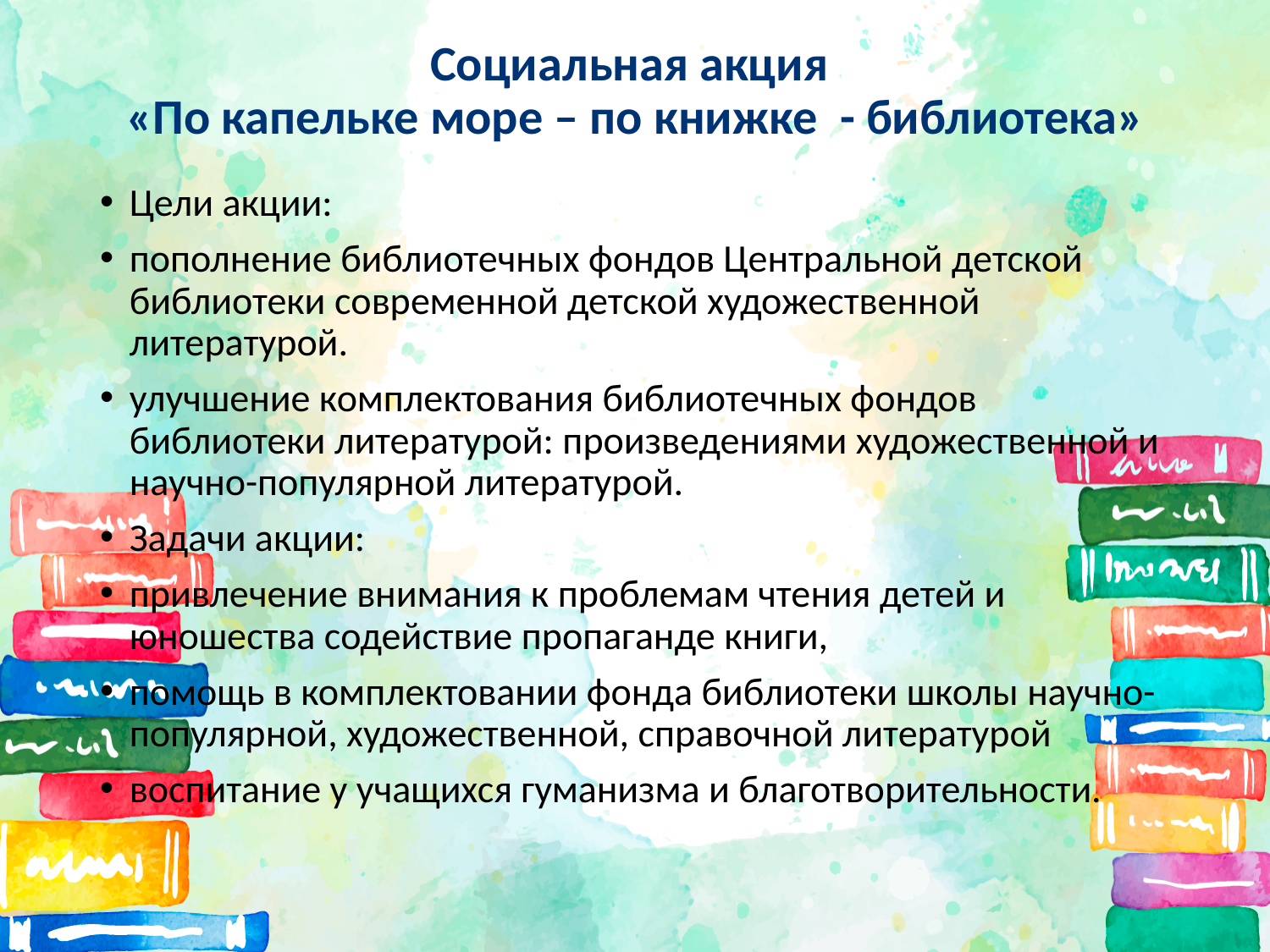

# Социальная акция «По капельке море – по книжке  - библиотека»
Цели акции:
пополнение библиотечных фондов Центральной детской библиотеки современной детской художественной литературой.
улучшение комплектования библиотечных фондов библиотеки литературой: произведениями художественной и научно-популярной литературой.
Задачи акции:
привлечение внимания к проблемам чтения детей и юношества содействие пропаганде книги,
помощь в комплектовании фонда библиотеки школы научно-популярной, художественной, справочной литературой
воспитание у учащихся гуманизма и благотворительности.